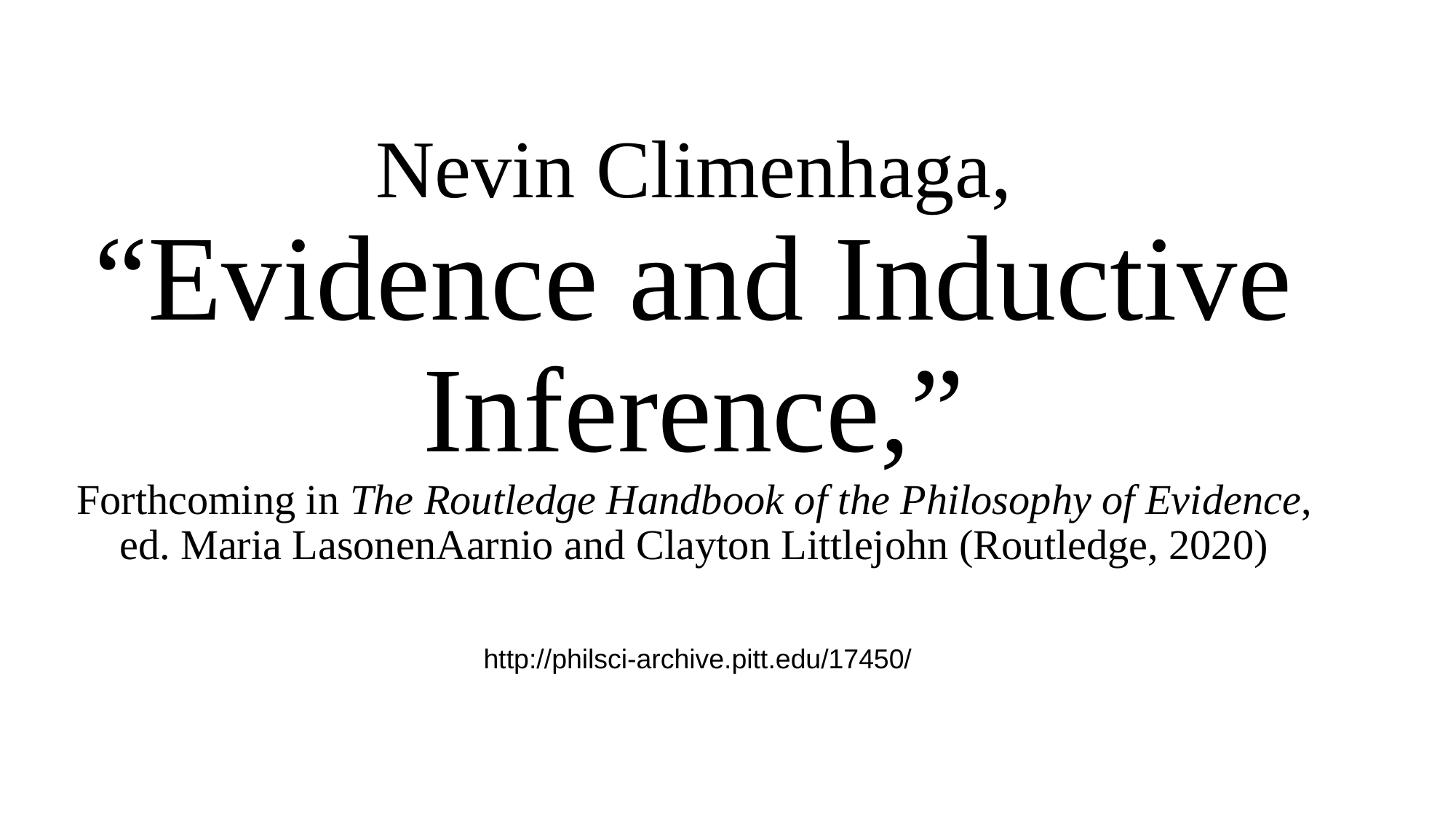

# Nevin Climenhaga, “Evidence and Inductive Inference,” Forthcoming in The Routledge Handbook of the Philosophy of Evidence, ed. Maria LasonenAarnio and Clayton Littlejohn (Routledge, 2020)
 http://philsci-archive.pitt.edu/17450/